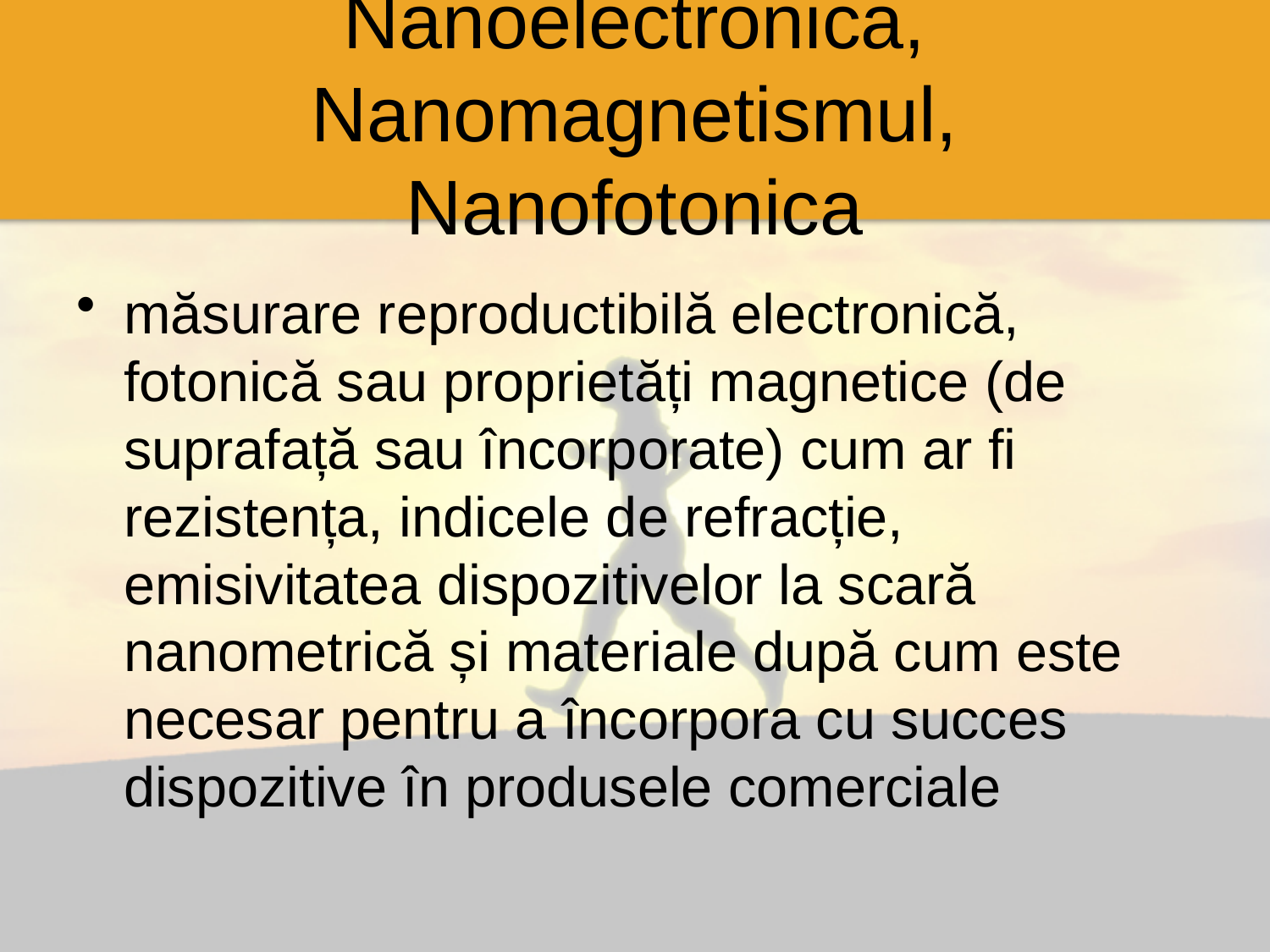

# Nanoelectronica, Nanomagnetismul, Nanofotonica
măsurare reproductibilă electronică, fotonică sau proprietăți magnetice (de suprafață sau încorporate) cum ar fi rezistența, indicele de refracție, emisivitatea dispozitivelor la scară nanometrică și materiale după cum este necesar pentru a încorpora cu succes dispozitive în produsele comerciale